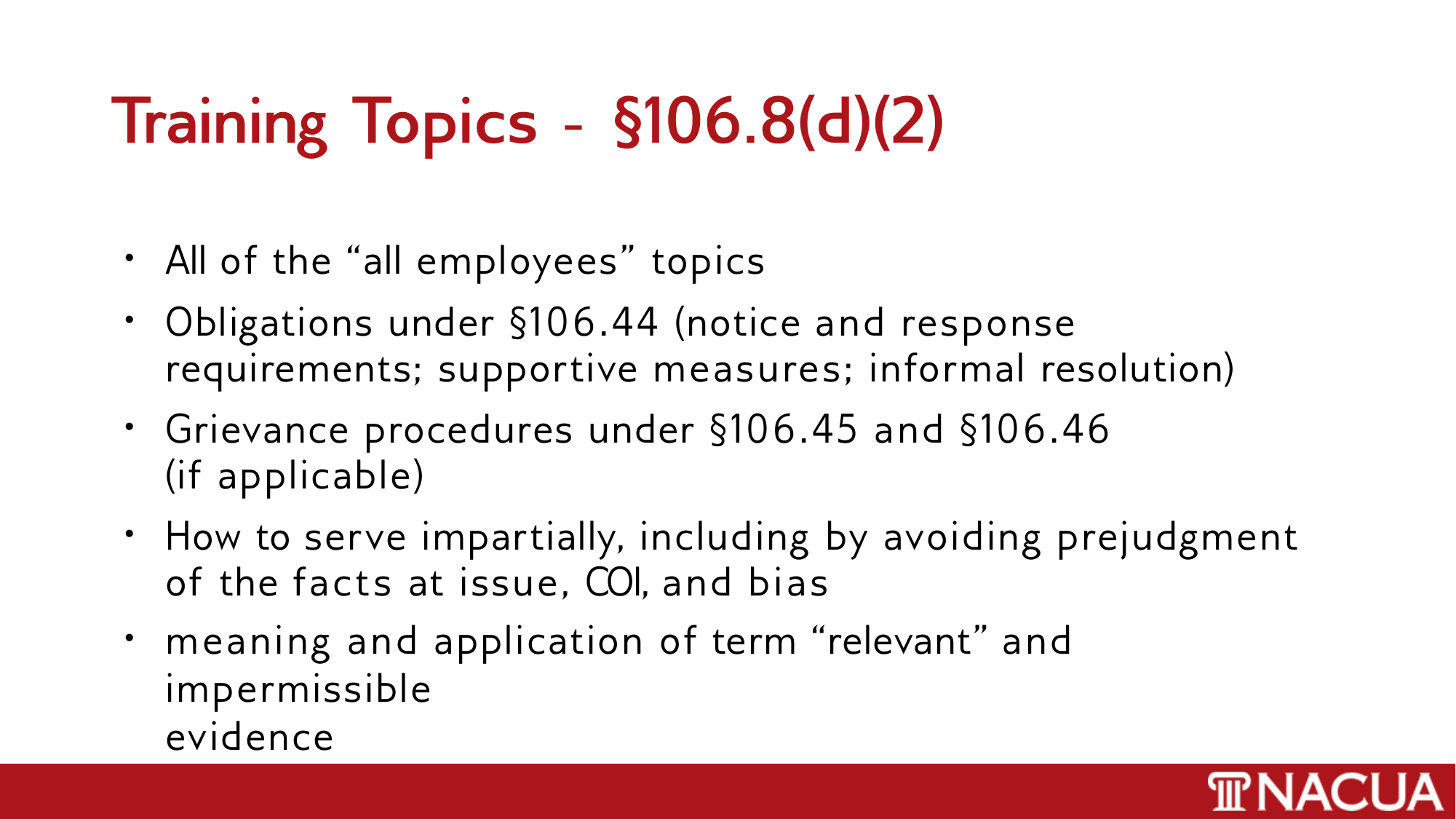

# Training Topics - §106.8(d)(2)
All of the “all employees” topics
Obligations under §106.44 (notice and response requirements; supportive measures; informal resolution)
Grievance procedures under §106.45 and §106.46 (if applicable)
How to serve impartially, including by avoiding prejudgment of the facts at issue, COI, and bias
meaning and application of term “relevant” and impermissible
evidence